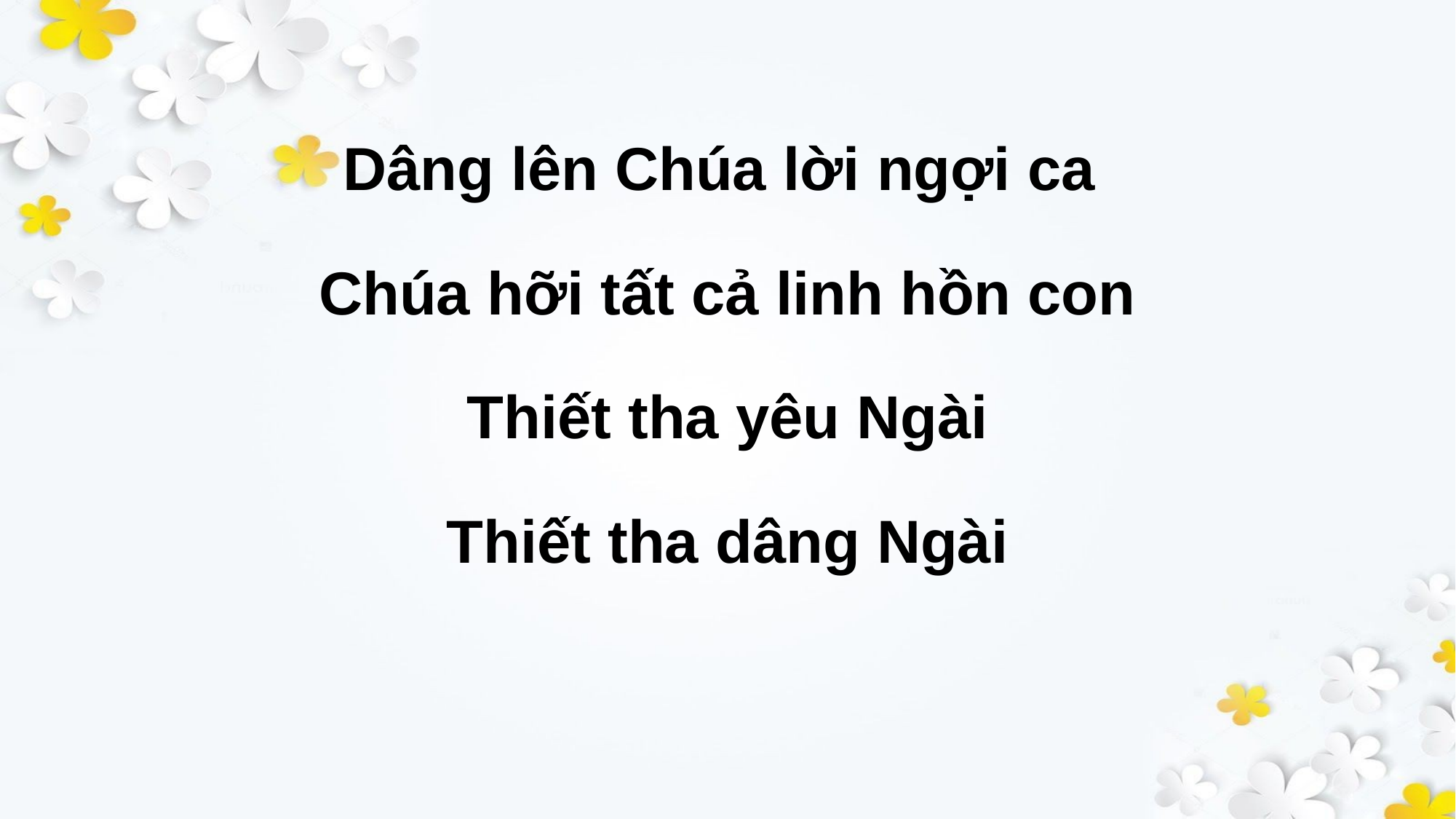

Dâng lên Chúa lời ngợi ca
Chúa hỡi tất cả linh hồn con
Thiết tha yêu Ngài
Thiết tha dâng Ngài